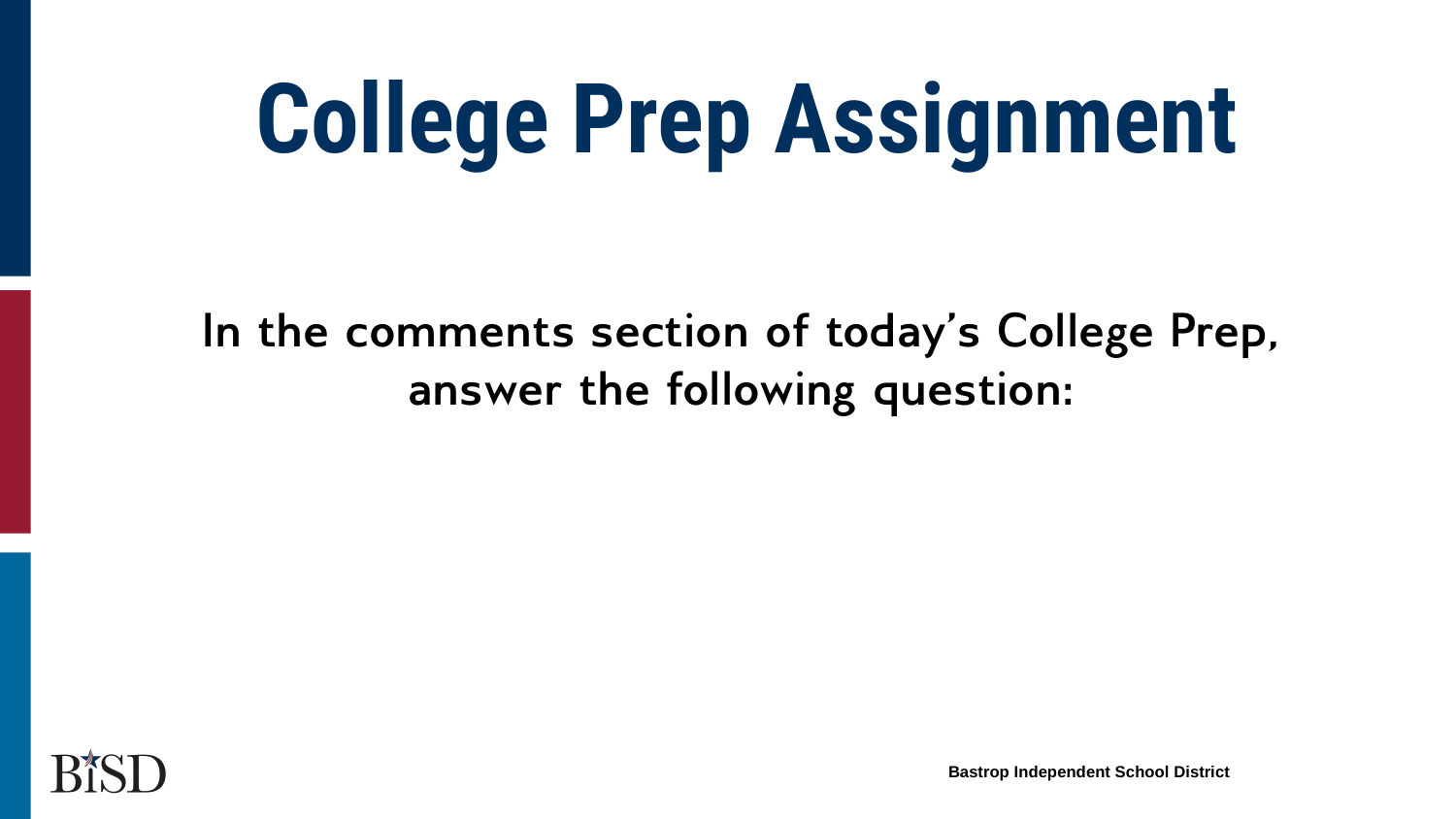

College Prep Assignment

In the comments section of today’s College Prep,
answer the following question:

hi